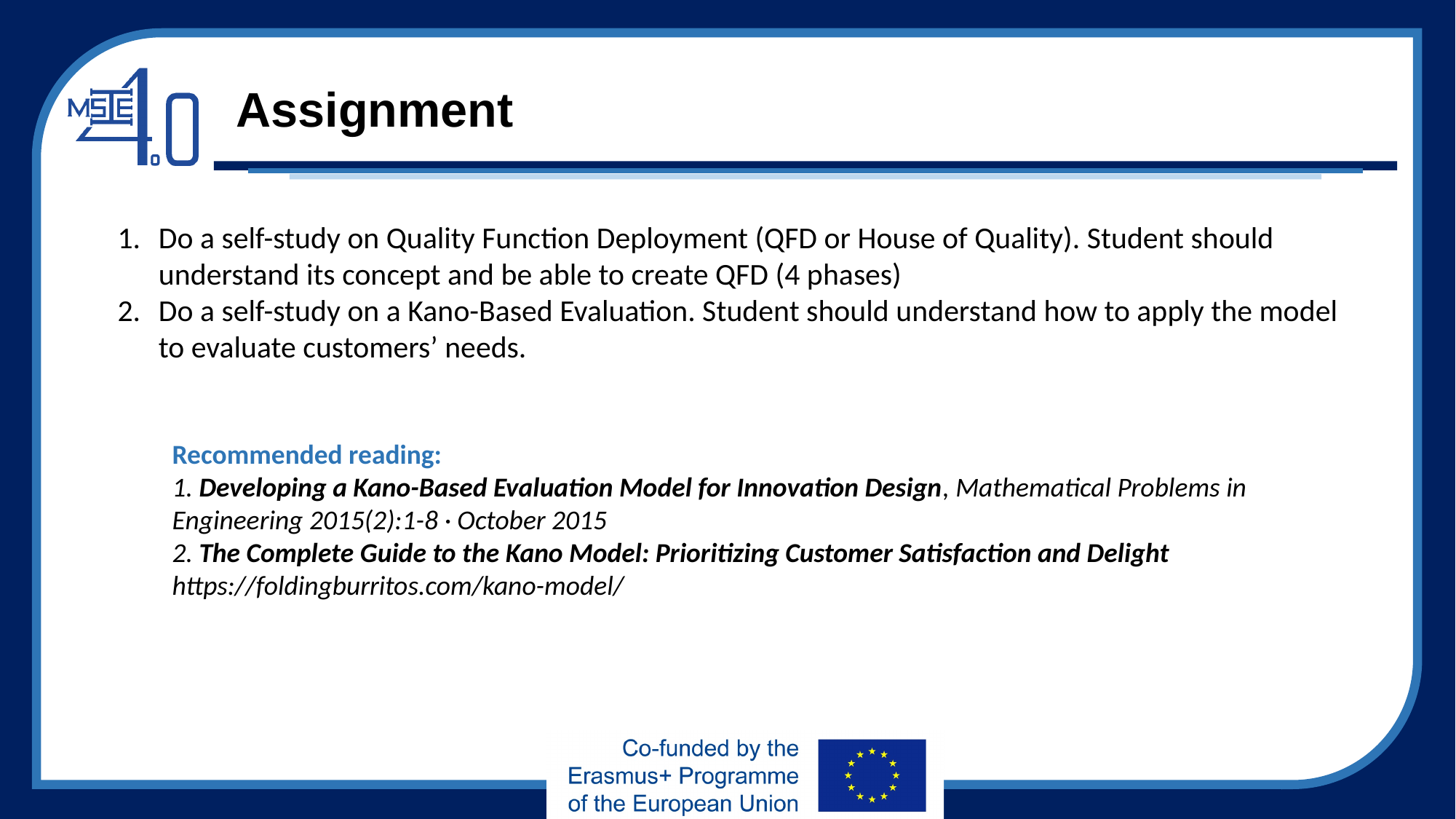

# Assignment
Do a self-study on Quality Function Deployment (QFD or House of Quality). Student should understand its concept and be able to create QFD (4 phases)
Do a self-study on a Kano-Based Evaluation. Student should understand how to apply the model to evaluate customers’ needs.

Recommended reading:
1. Developing a Kano-Based Evaluation Model for Innovation Design, Mathematical Problems in Engineering 2015(2):1-8 · October 2015
2. The Complete Guide to the Kano Model: Prioritizing Customer Satisfaction and Delight https://foldingburritos.com/kano-model/